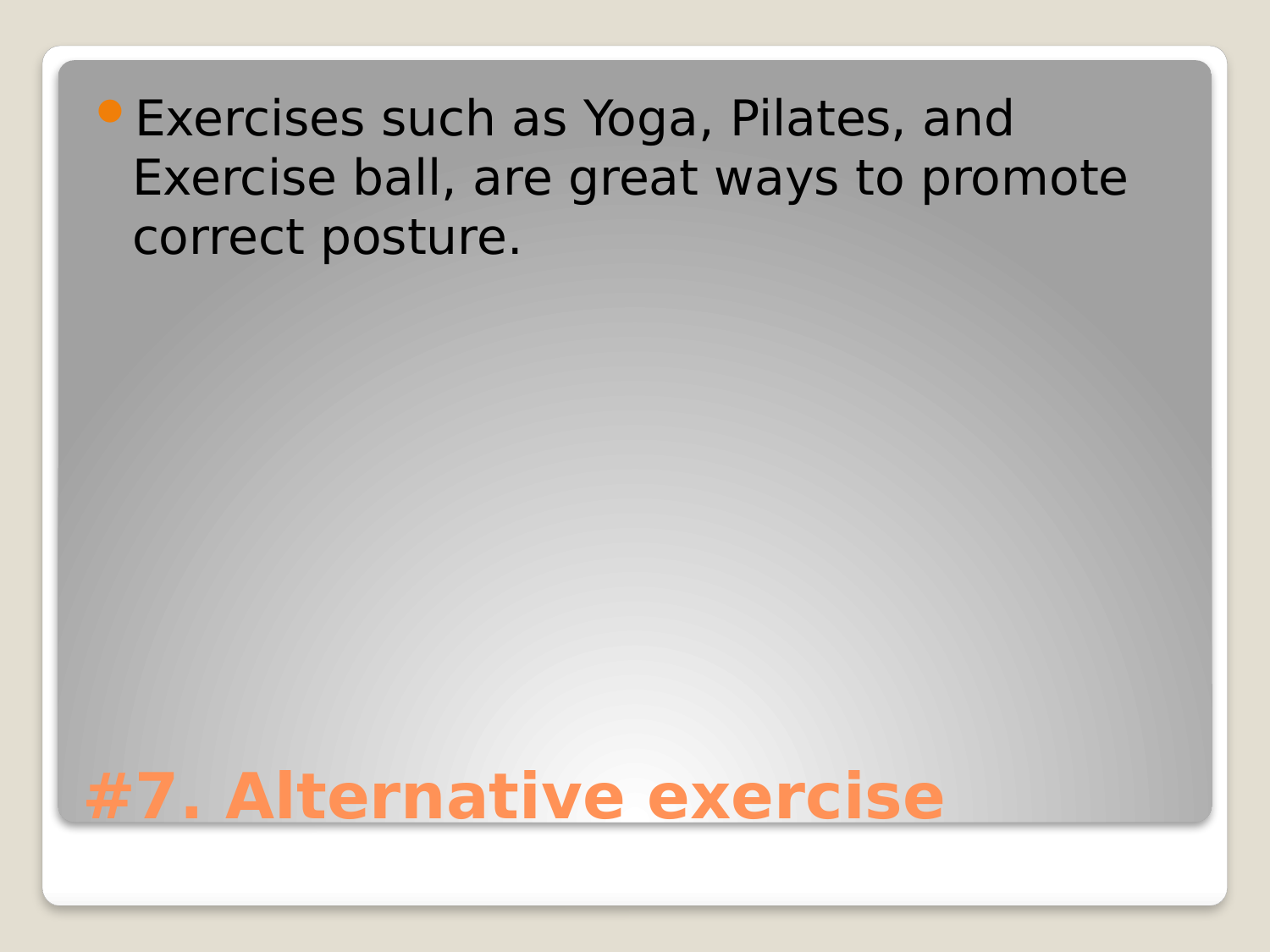

Exercises such as Yoga, Pilates, and Exercise ball, are great ways to promote correct posture.
# #7. Alternative exercise